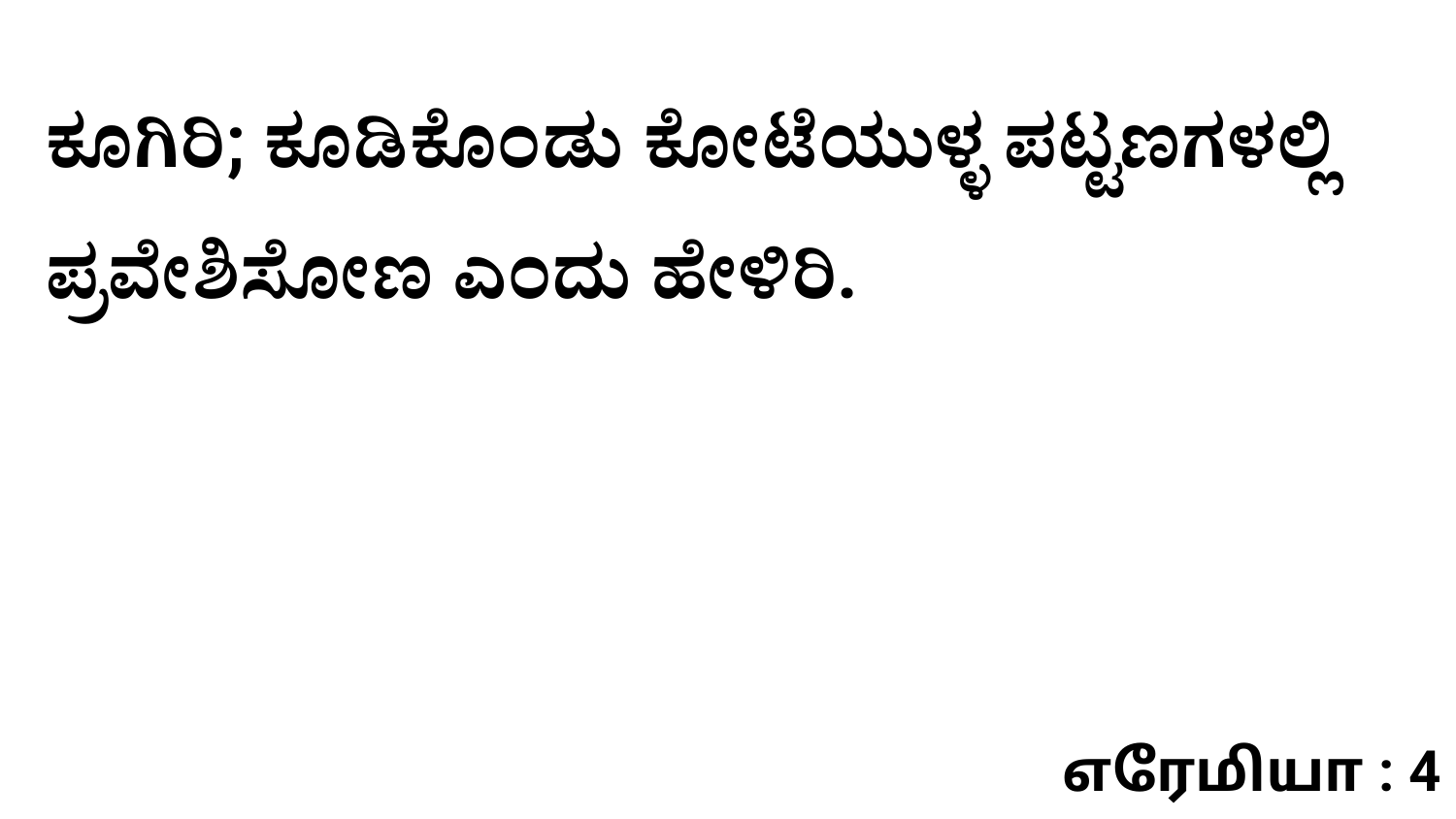

ಕೂಗಿರಿ; ಕೂಡಿಕೊಂಡು ಕೋಟೆಯುಳ್ಳ ಪಟ್ಟಣಗಳಲ್ಲಿ ಪ್ರವೇಶಿಸೋಣ ಎಂದು ಹೇಳಿರಿ.
எரேமியா : 4